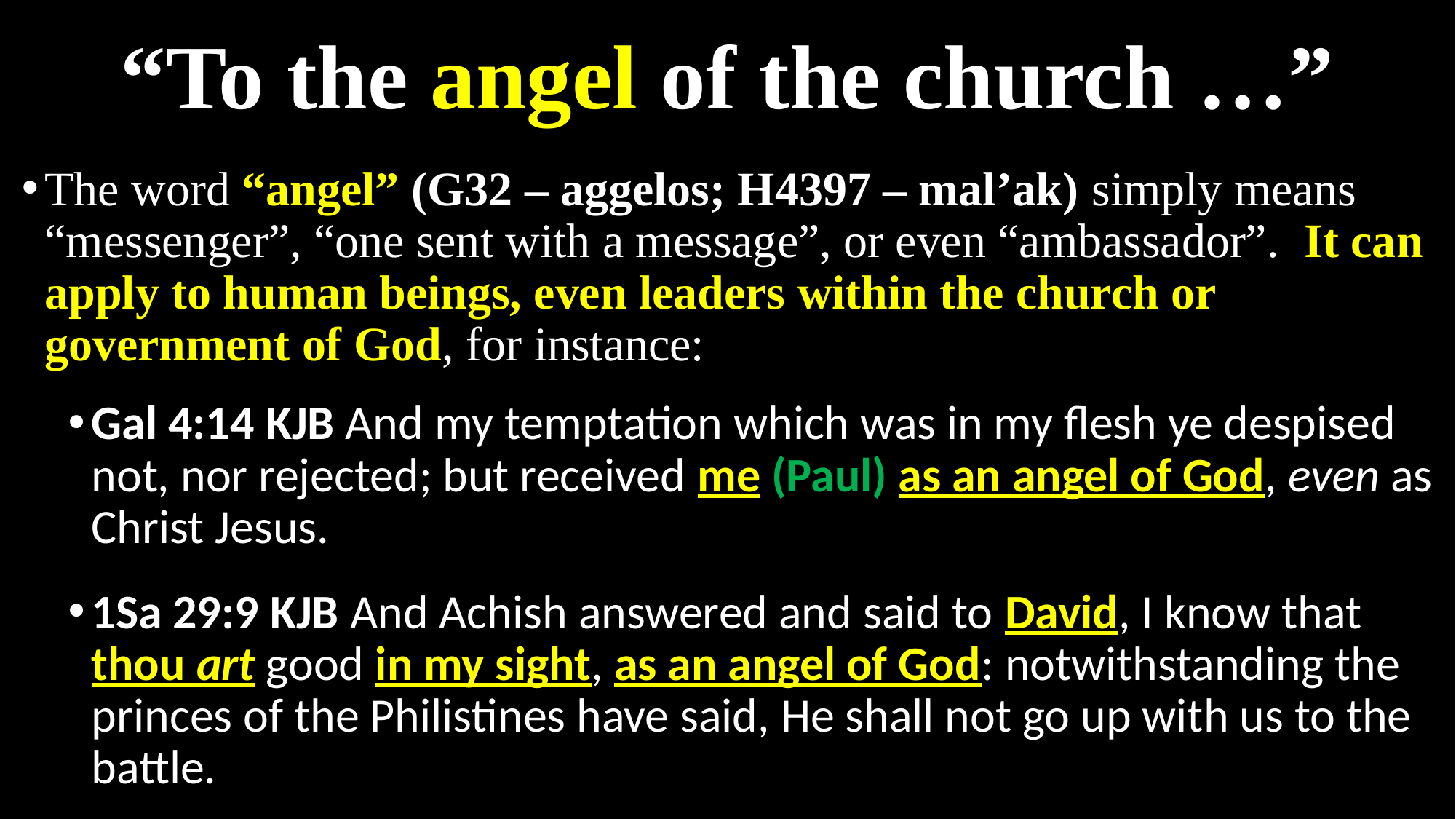

# “To the angel of the church …”
The word “angel” (G32 – aggelos; H4397 – mal’ak) simply means “messenger”, “one sent with a message”, or even “ambassador”.  It can apply to human beings, even leaders within the church or government of God, for instance:

Gal 4:14 KJB And my temptation which was in my flesh ye despised not, nor rejected; but received me (Paul) as an angel of God, even as Christ Jesus.

1Sa 29:9 KJB And Achish answered and said to David, I know that thou art good in my sight, as an angel of God: notwithstanding the princes of the Philistines have said, He shall not go up with us to the battle.